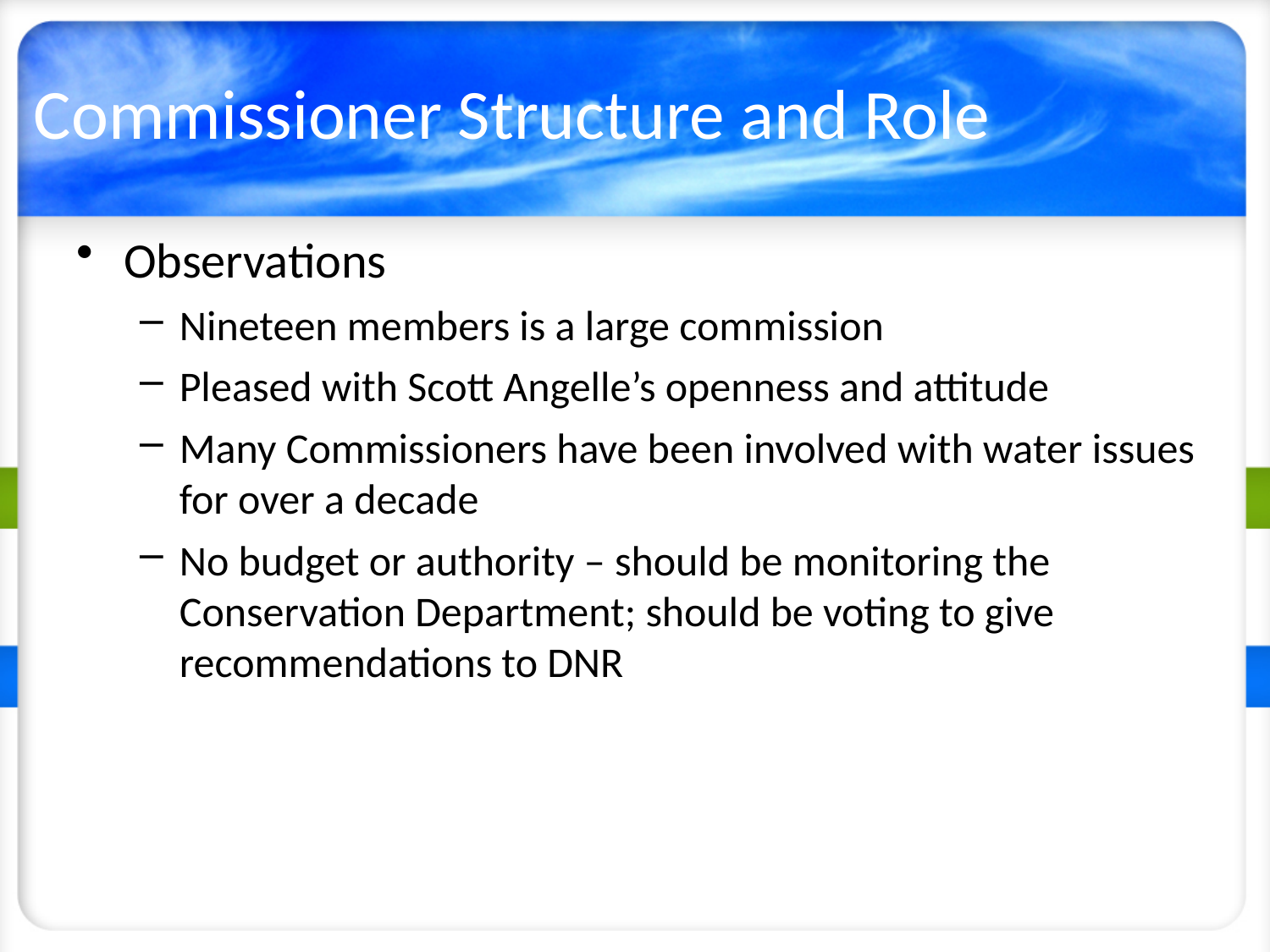

# Commissioner Structure and Role
Observations
Nineteen members is a large commission
Pleased with Scott Angelle’s openness and attitude
Many Commissioners have been involved with water issues for over a decade
No budget or authority – should be monitoring the Conservation Department; should be voting to give recommendations to DNR